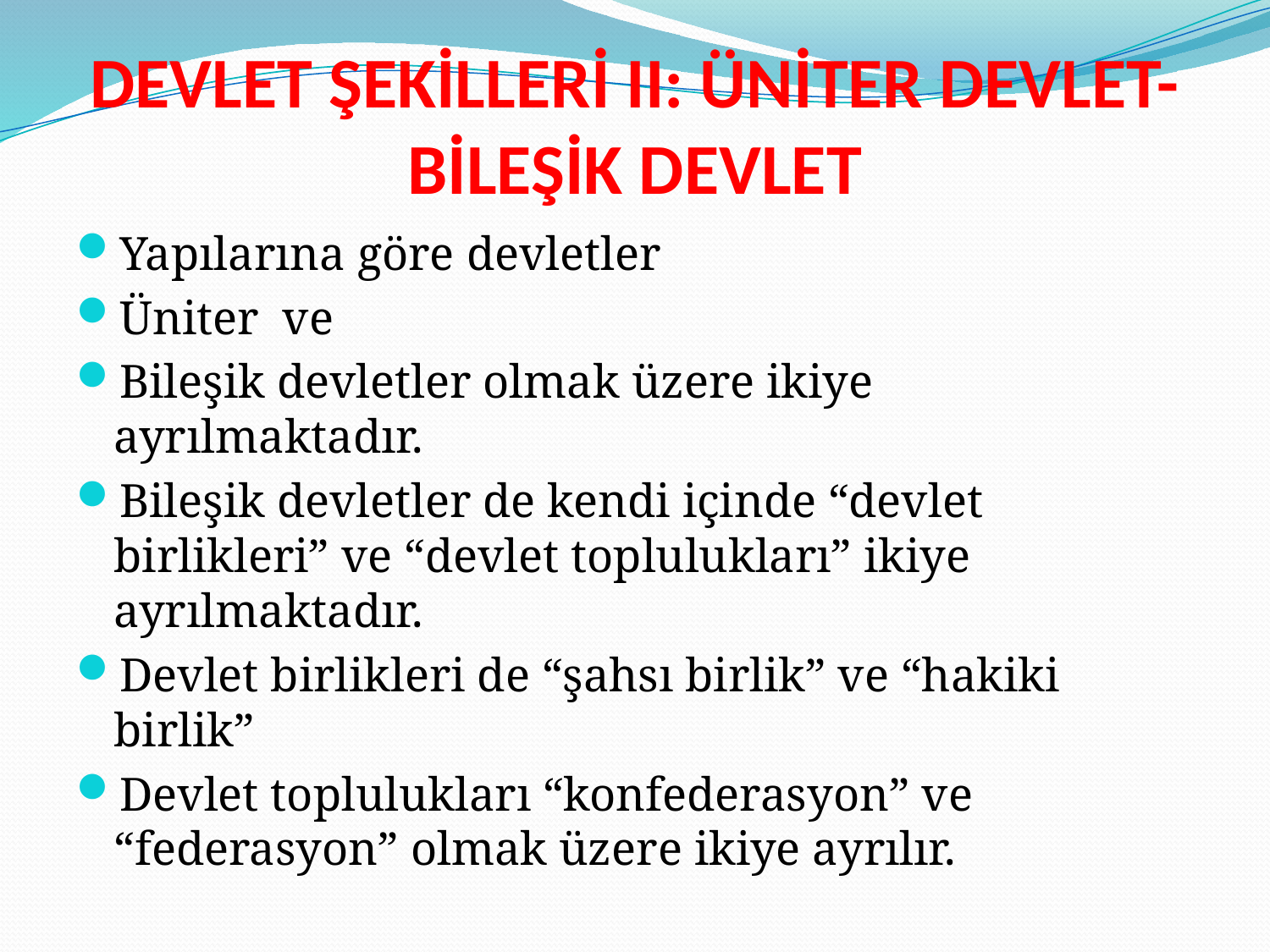

# DEVLET ŞEKİLLERİ II: ÜNİTER DEVLET-BİLEŞİK DEVLET
Yapılarına göre devletler
Üniter  ve
Bileşik devletler olmak üzere ikiye ayrılmaktadır.
Bileşik devletler de kendi içinde “devlet birlikleri” ve “devlet toplulukları” ikiye ayrılmaktadır.
Devlet birlikleri de “şahsı birlik” ve “hakiki birlik”
Devlet toplulukları “konfederasyon” ve “federasyon” olmak üzere ikiye ayrılır.